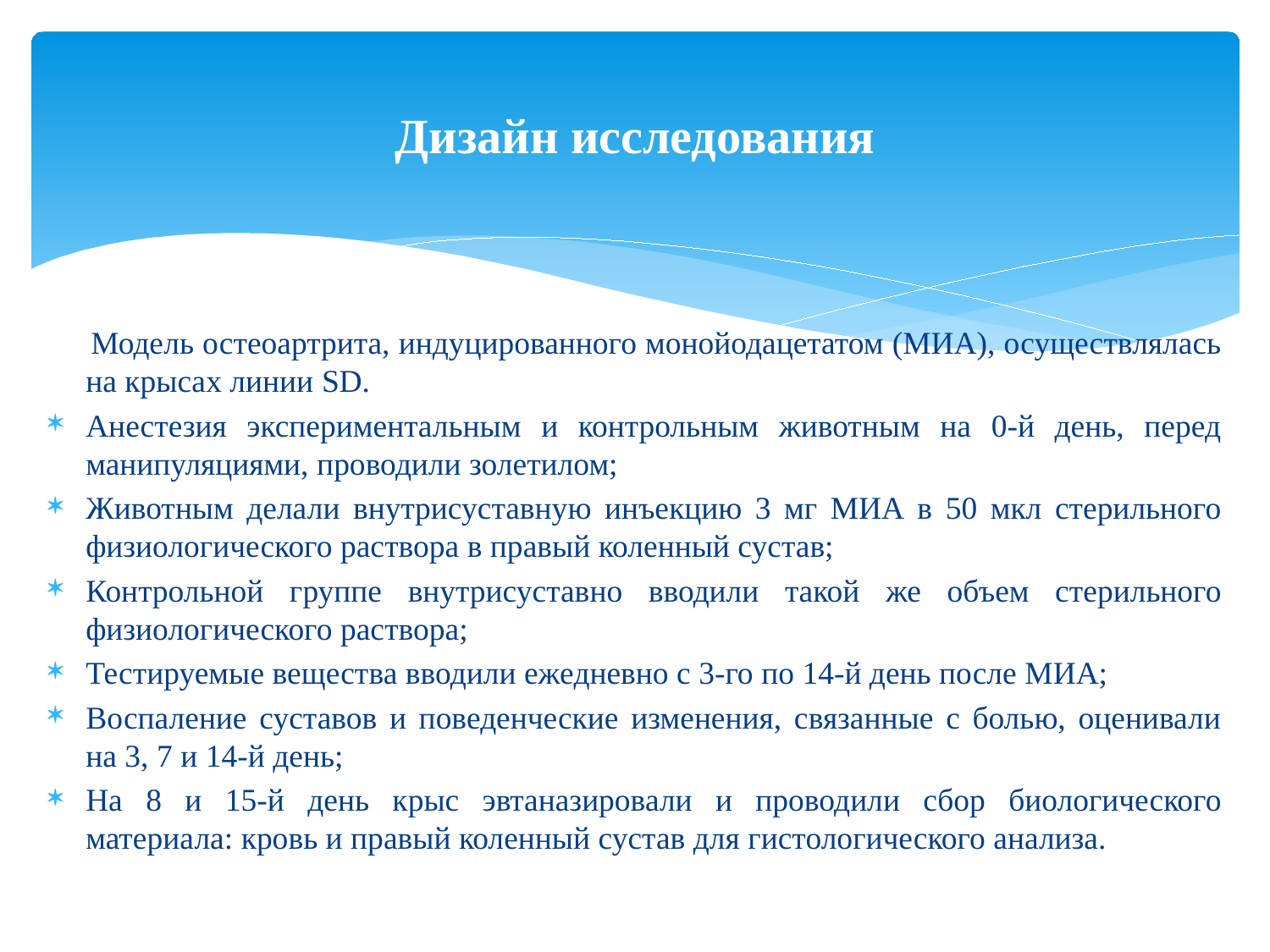

# Дизайн исследования
     Модель остеоартрита, индуцированного монойодацетатом (МИА), осуществлялась на крысах линии SD.
Анестезия экспериментальным и контрольным животным на 0-й день, перед манипуляциями, проводили золетилом;
Животным делали внутрисуставную инъекцию 3 мг МИА в 50 мкл стерильного физиологического раствора в правый коленный сустав;
Контрольной группе внутрисуставно вводили такой же объем стерильного физиологического раствора;
Тестируемые вещества вводили ежедневно с 3-го по 14-й день после МИА;
Воспаление суставов и поведенческие изменения, связанные с болью, оценивали на 3, 7 и 14-й день;
На 8 и 15-й день крыс эвтаназировали и проводили сбор биологического материала: кровь и правый коленный сустав для гистологического анализа.